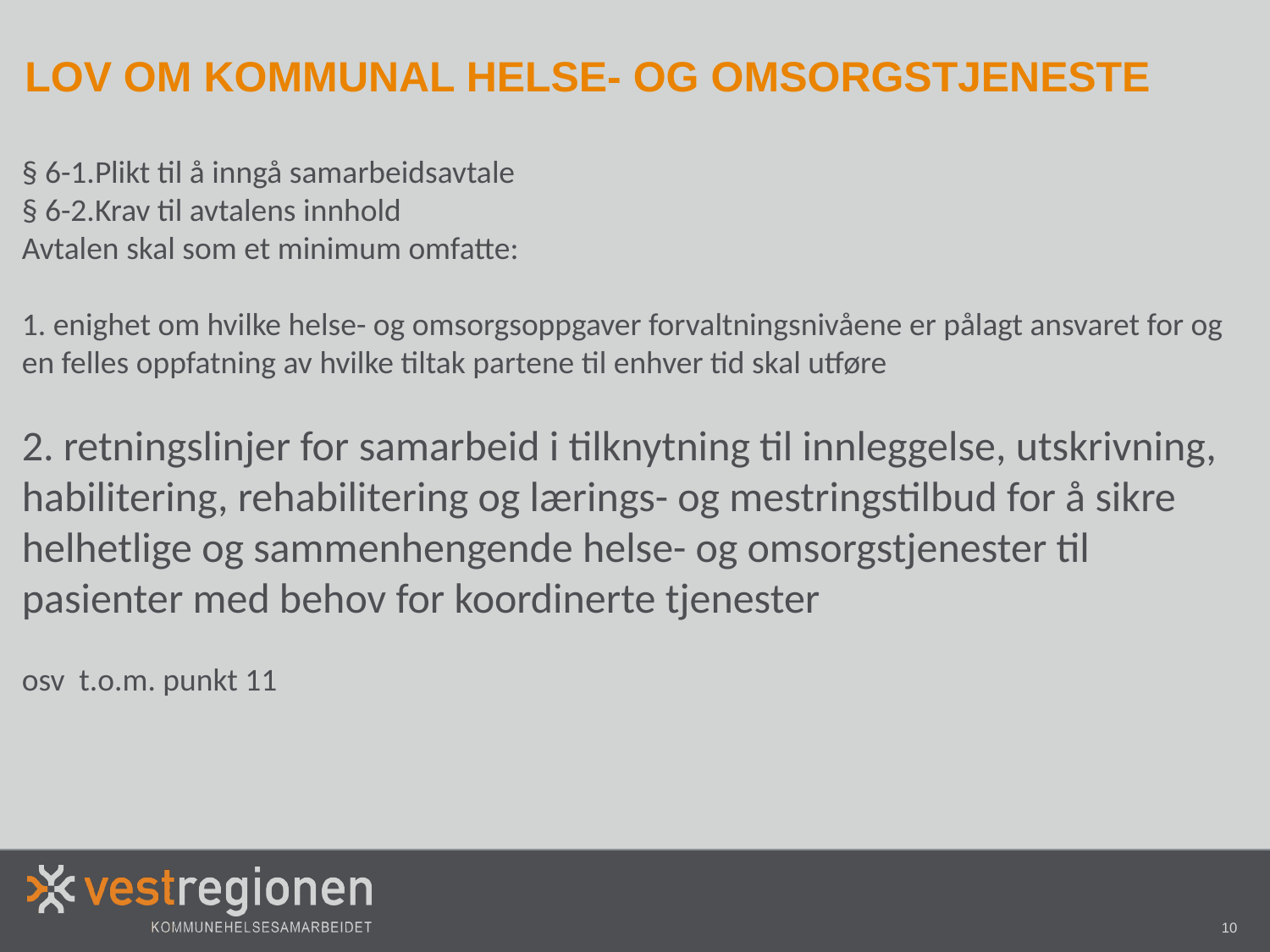

# Lov om kommunal helse- og omsorgstjeneste

§ 6-1.Plikt til å inngå samarbeidsavtale
§ 6-2.Krav til avtalens innhold
Avtalen skal som et minimum omfatte:

1. enighet om hvilke helse- og omsorgsoppgaver forvaltningsnivåene er pålagt ansvaret for og en felles oppfatning av hvilke tiltak partene til enhver tid skal utføre

2. retningslinjer for samarbeid i tilknytning til innleggelse, utskrivning, habilitering, rehabilitering og lærings- og mestringstilbud for å sikre helhetlige og sammenhengende helse- og omsorgstjenester til pasienter med behov for koordinerte tjenester

osv  t.o.m. punkt 11